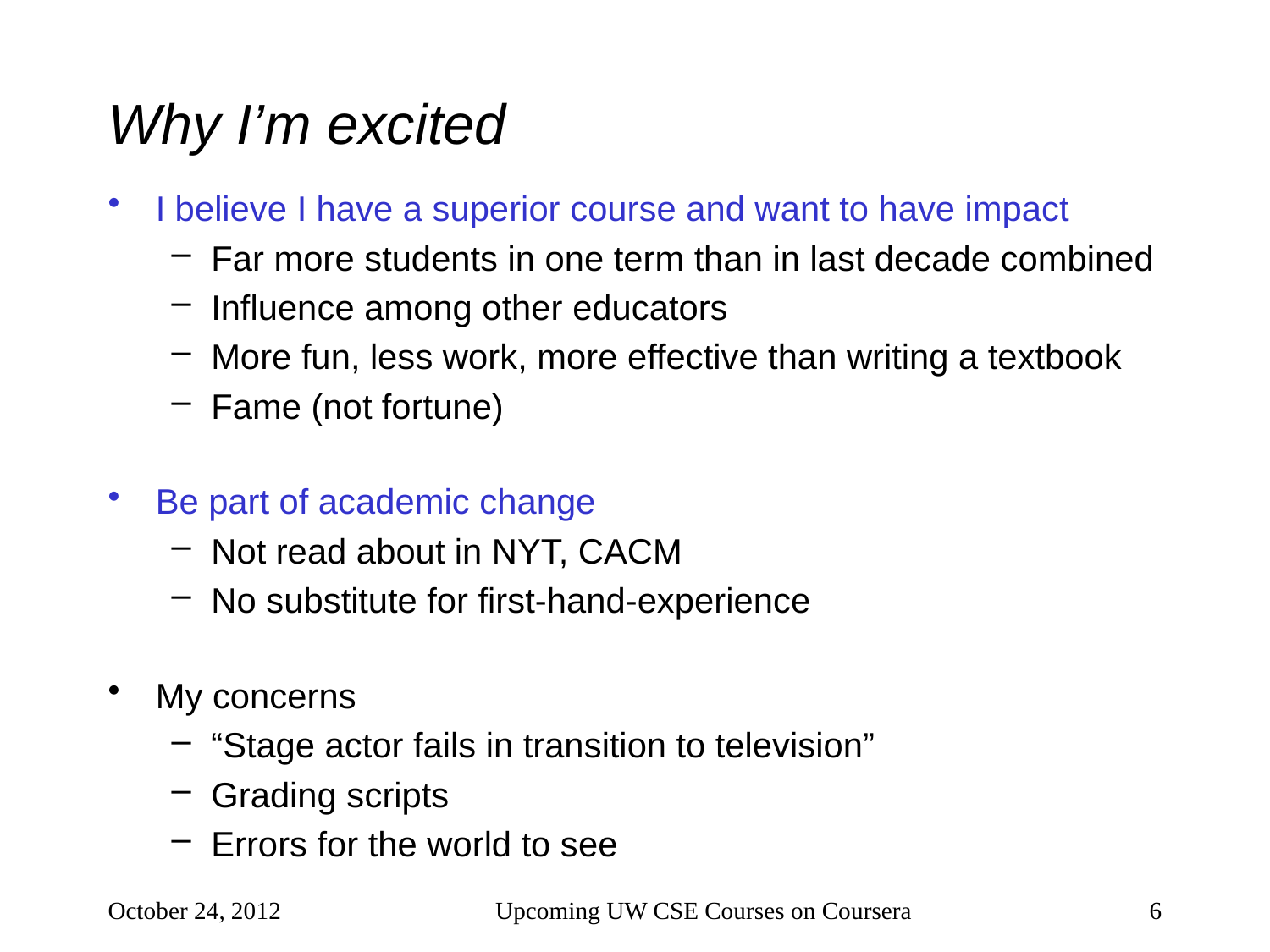

# Why I’m excited
I believe I have a superior course and want to have impact
Far more students in one term than in last decade combined
Influence among other educators
More fun, less work, more effective than writing a textbook
Fame (not fortune)

Be part of academic change
Not read about in NYT, CACM
No substitute for first-hand-experience

My concerns
“Stage actor fails in transition to television”
Grading scripts
Errors for the world to see
October 24, 2012
Upcoming UW CSE Courses on Coursera
6